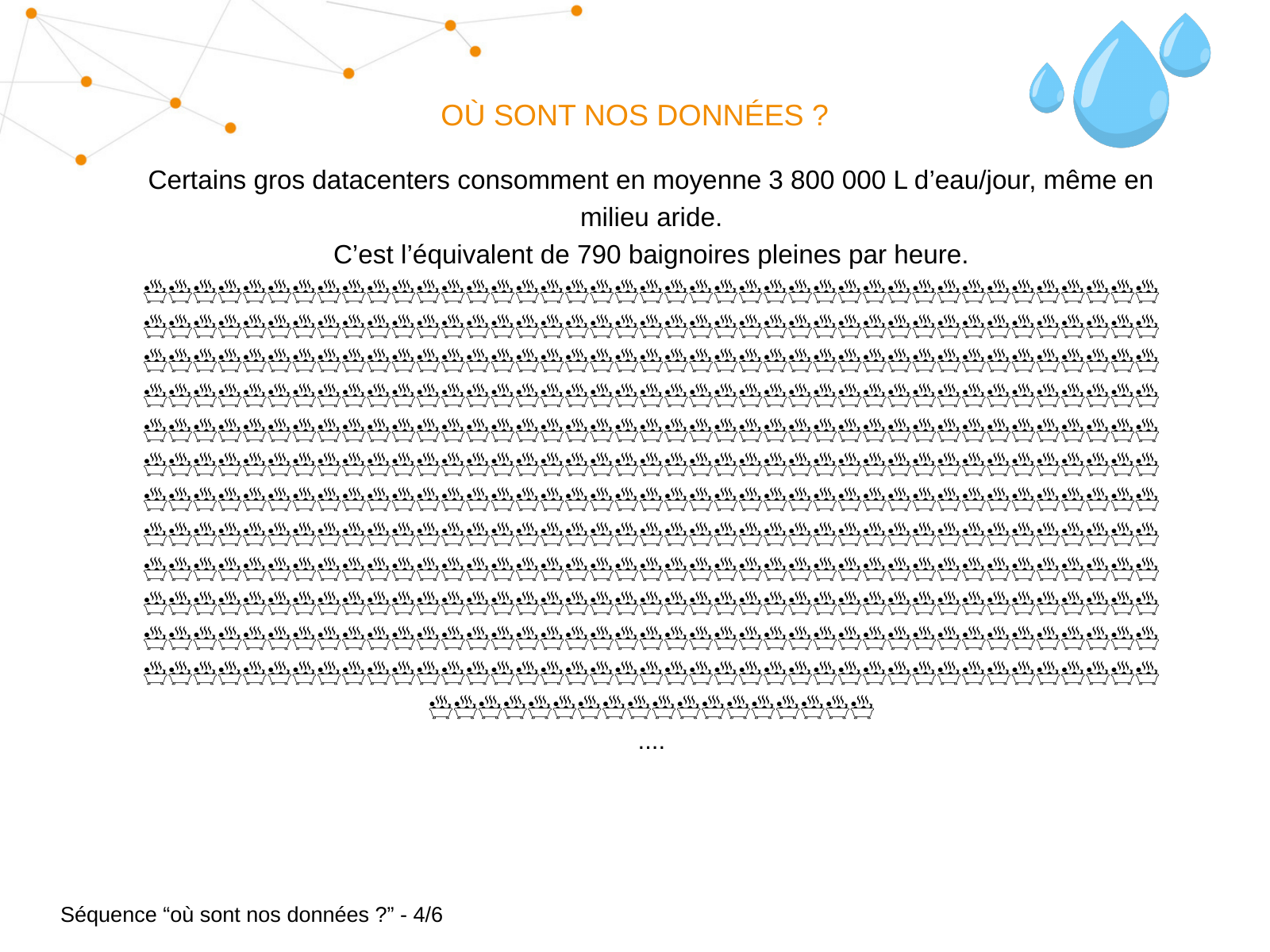

OÙ SONT NOS DONNÉES ?
Certains gros datacenters consomment en moyenne 3 800 000 L d’eau/jour, même en milieu aride.
C’est l’équivalent de 790 baignoires pleines par heure.
🛀🛀🛀🛀🛀🛀🛀🛀🛀🛀🛀🛀🛀🛀🛀🛀🛀🛀🛀🛀🛀🛀🛀🛀🛀🛀🛀🛀🛀🛀🛀🛀🛀🛀🛀🛀🛀🛀🛀🛀🛀🛀🛀🛀🛀🛀🛀🛀🛀🛀🛀🛀🛀🛀🛀🛀🛀🛀🛀🛀🛀🛀🛀🛀🛀🛀🛀🛀🛀🛀🛀🛀🛀🛀🛀🛀🛀🛀🛀🛀🛀🛀🛀🛀🛀🛀🛀🛀🛀🛀🛀🛀🛀🛀🛀🛀🛀🛀🛀🛀🛀🛀🛀🛀🛀🛀🛀🛀🛀🛀🛀🛀🛀🛀🛀🛀🛀🛀🛀🛀🛀🛀🛀🛀🛀🛀🛀🛀🛀🛀🛀🛀🛀🛀🛀🛀🛀🛀🛀🛀🛀🛀🛀🛀🛀🛀🛀🛀🛀🛀🛀🛀🛀🛀🛀🛀🛀🛀🛀🛀🛀🛀🛀🛀🛀🛀🛀🛀🛀🛀🛀🛀🛀🛀🛀🛀🛀🛀🛀🛀🛀🛀🛀🛀🛀🛀🛀🛀🛀🛀🛀🛀🛀🛀🛀🛀🛀🛀🛀🛀🛀🛀🛀🛀🛀🛀🛀🛀🛀🛀🛀🛀🛀🛀🛀🛀🛀🛀🛀🛀🛀🛀🛀🛀🛀🛀🛀🛀🛀🛀🛀🛀🛀🛀🛀🛀🛀🛀🛀🛀🛀🛀🛀🛀🛀🛀🛀🛀🛀🛀🛀🛀🛀🛀🛀🛀🛀🛀🛀🛀🛀🛀🛀🛀🛀🛀🛀🛀🛀🛀🛀🛀🛀🛀🛀🛀🛀🛀🛀🛀🛀🛀🛀🛀🛀🛀🛀🛀🛀🛀🛀🛀🛀🛀🛀🛀🛀🛀🛀🛀🛀🛀🛀🛀🛀🛀🛀🛀🛀🛀🛀🛀🛀🛀🛀🛀🛀🛀🛀🛀🛀🛀🛀🛀🛀🛀🛀🛀🛀🛀🛀🛀🛀🛀🛀🛀🛀🛀🛀🛀🛀🛀🛀🛀🛀🛀🛀🛀🛀🛀🛀🛀🛀🛀🛀🛀🛀🛀🛀🛀🛀🛀🛀🛀🛀🛀🛀🛀🛀🛀🛀🛀🛀🛀🛀🛀🛀🛀🛀🛀🛀🛀🛀🛀🛀🛀🛀🛀🛀🛀🛀🛀🛀🛀🛀🛀🛀🛀🛀🛀🛀🛀🛀🛀🛀🛀🛀🛀🛀🛀🛀🛀🛀🛀🛀🛀🛀🛀🛀🛀🛀🛀🛀🛀🛀🛀🛀🛀🛀🛀🛀🛀🛀🛀🛀🛀🛀🛀🛀🛀🛀🛀🛀🛀🛀🛀🛀🛀🛀🛀🛀🛀🛀🛀🛀🛀🛀🛀🛀🛀🛀🛀🛀🛀🛀🛀🛀🛀🛀🛀🛀🛀🛀🛀🛀🛀🛀🛀🛀🛀🛀🛀🛀🛀🛀🛀🛀🛀🛀🛀🛀🛀🛀🛀🛀🛀🛀🛀🛀🛀🛀🛀🛀🛀🛀🛀🛀🛀🛀🛀
....
Séquence “où sont nos données ?” - 4/6